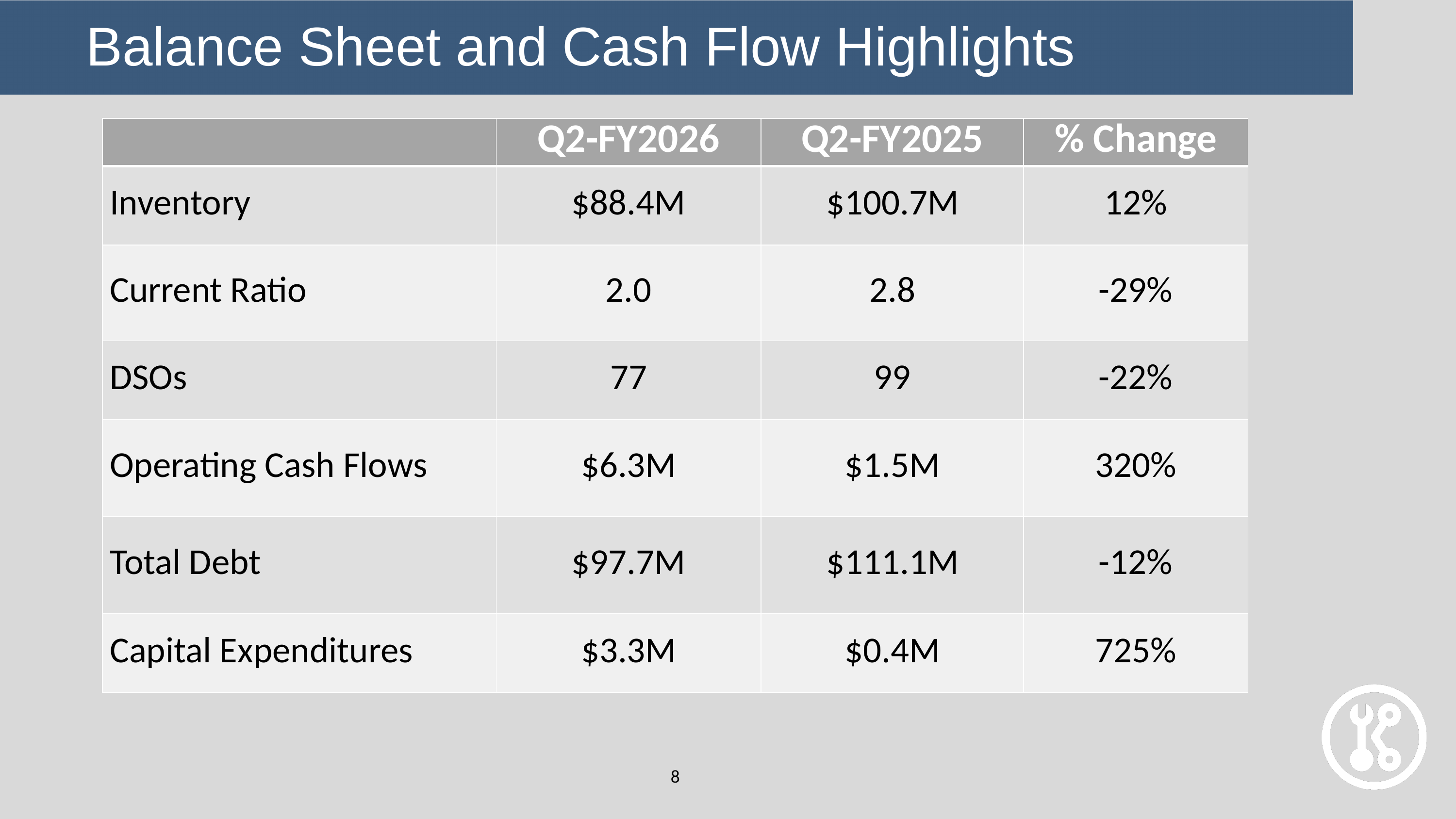

Balance Sheet and Cash Flow Highlights
|  | Q2-FY2026 | Q2-FY2025 | % Change |
| --- | --- | --- | --- |
| Inventory | $88.4M | $100.7M | 12% |
| Current Ratio | 2.0 | 2.8 | -29% |
| DSOs | 77 | 99 | -22% |
| Operating Cash Flows | $6.3M | $1.5M | 320% |
| Total Debt | $97.7M | $111.1M | -12% |
| Capital Expenditures | $3.3M | $0.4M | 725% |
8